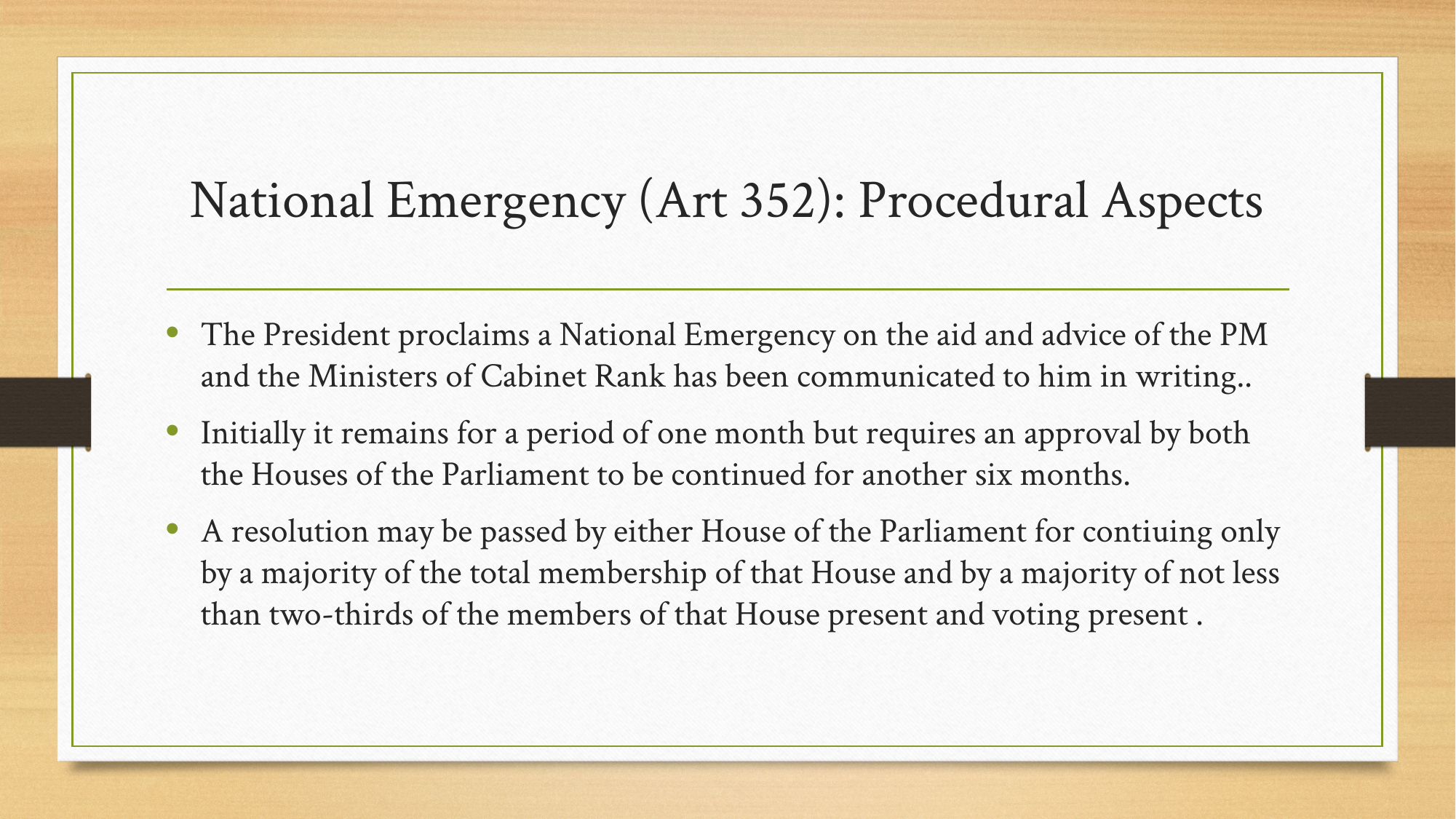

# National Emergency (Art 352): Procedural Aspects
The President proclaims a National Emergency on the aid and advice of the PM and the Ministers of Cabinet Rank has been communicated to him in writing..
Initially it remains for a period of one month but requires an approval by both the Houses of the Parliament to be continued for another six months.
A resolution may be passed by either House of the Parliament for contiuing only by a majority of the total membership of that House and by a majority of not less than two-thirds of the members of that House present and voting present .